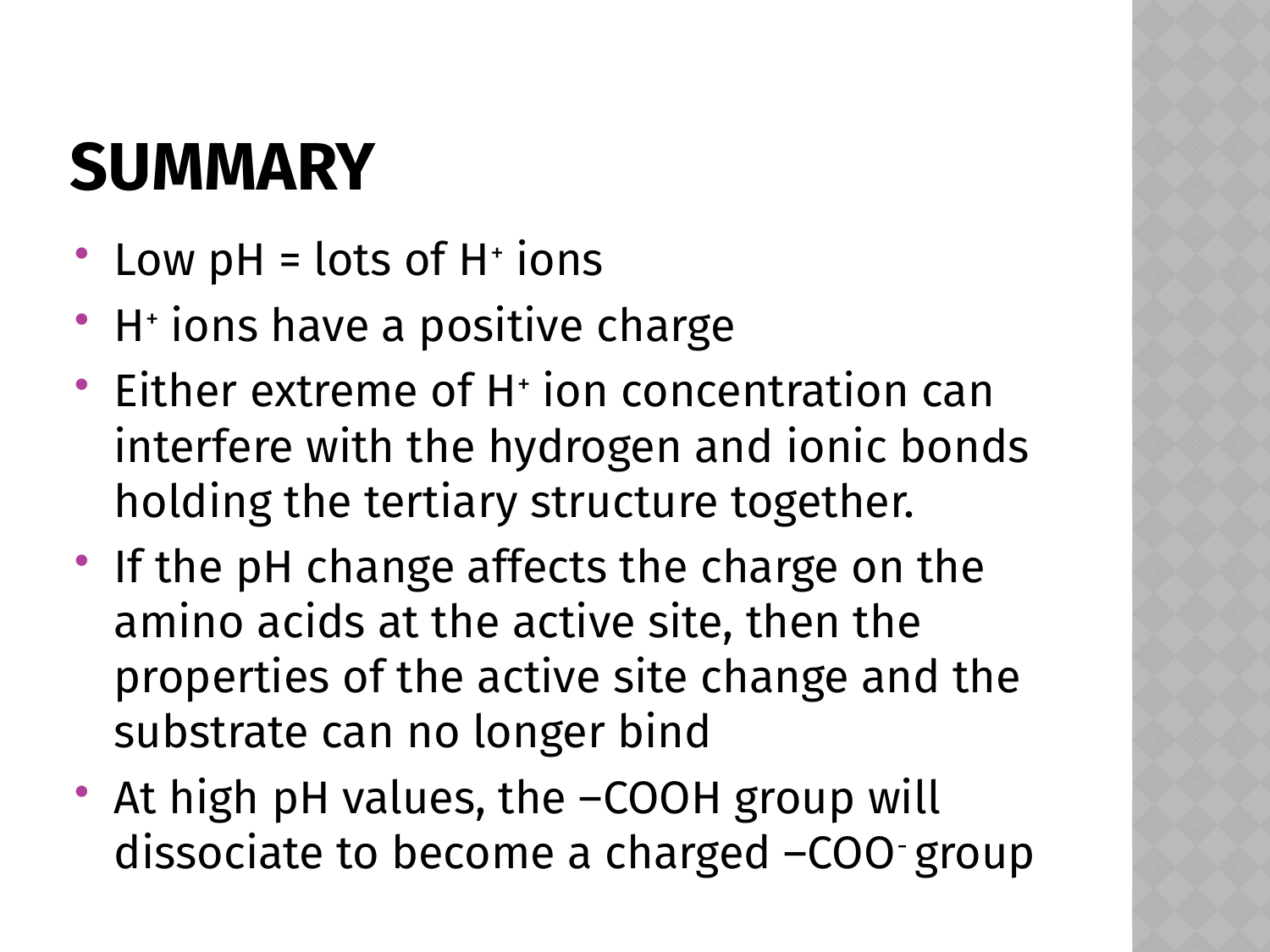

# Summary
Low pH = lots of H+ ions
H+ ions have a positive charge
Either extreme of H+ ion concentration can interfere with the hydrogen and ionic bonds holding the tertiary structure together.
If the pH change affects the charge on the amino acids at the active site, then the properties of the active site change and the substrate can no longer bind
At high pH values, the –COOH group will dissociate to become a charged –COO- group